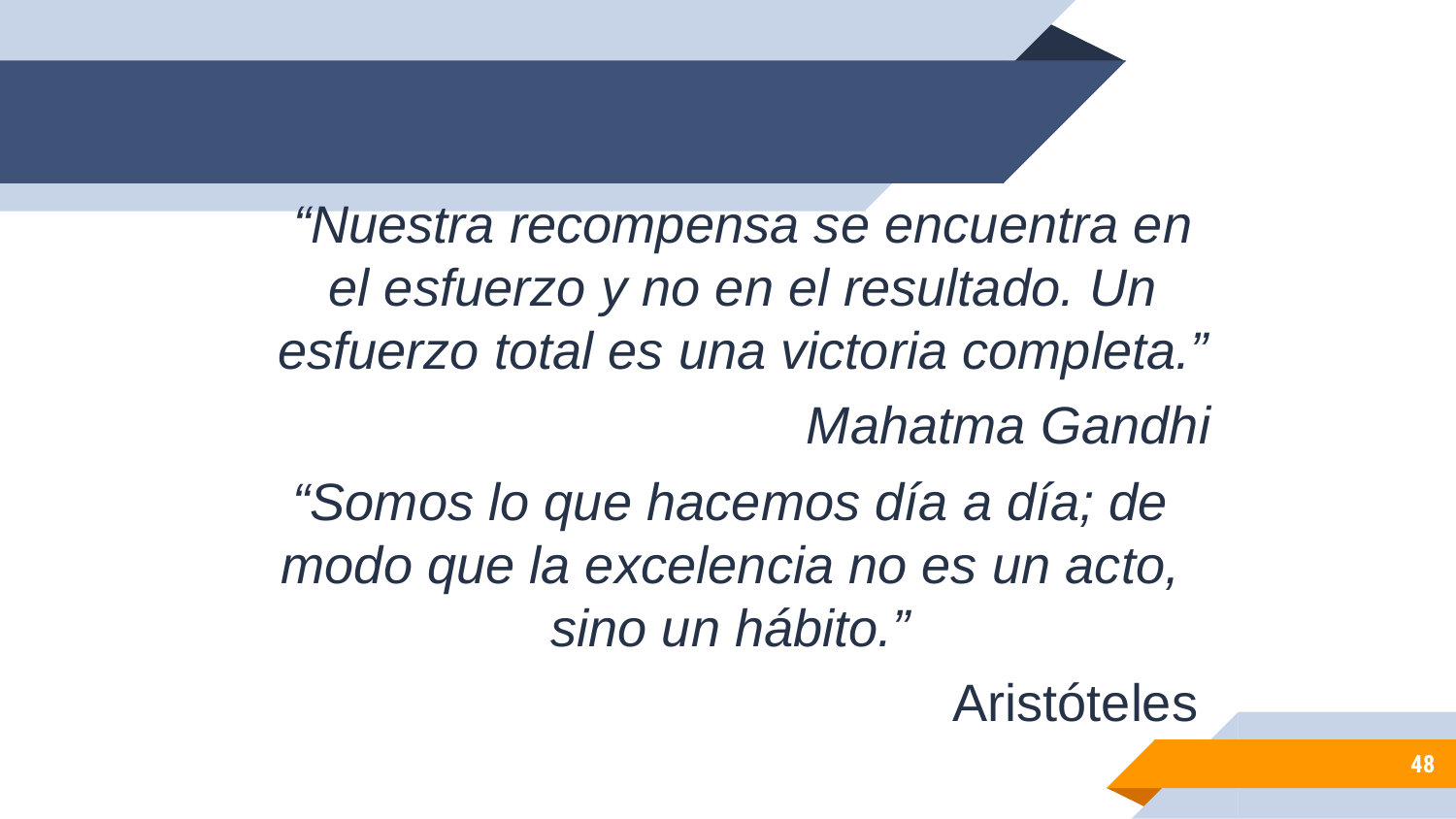

#
“Nuestra recompensa se encuentra en el esfuerzo y no en el resultado. Un esfuerzo total es una victoria completa.”
Mahatma Gandhi
“Somos lo que hacemos día a día; de modo que la excelencia no es un acto, sino un hábito.”
Aristóteles
48